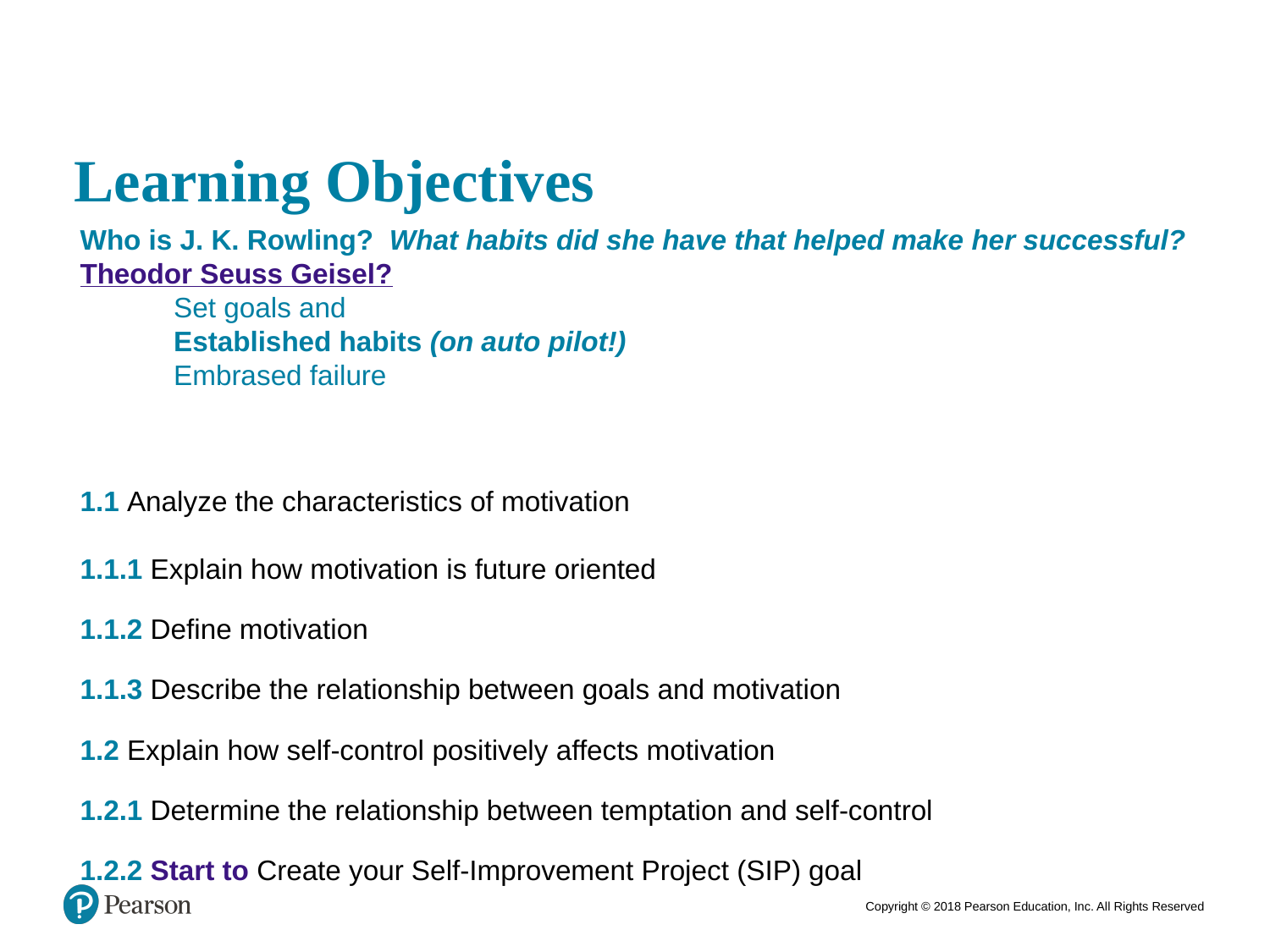

2
# Learning Objectives
Who is J. K. Rowling?  What habits did she have that helped make her successful?
Theodor Seuss Geisel?
Set goals and
Established habits (on auto pilot!)
Embrased failure

1.1 Analyze the characteristics of motivation

1.1.1 Explain how motivation is future oriented
1.1.2 Define motivation
1.1.3 Describe the relationship between goals and motivation
1.2 Explain how self-control positively affects motivation
1.2.1 Determine the relationship between temptation and self-control
1.2.2 Start to Create your Self-Improvement Project (SIP) goal